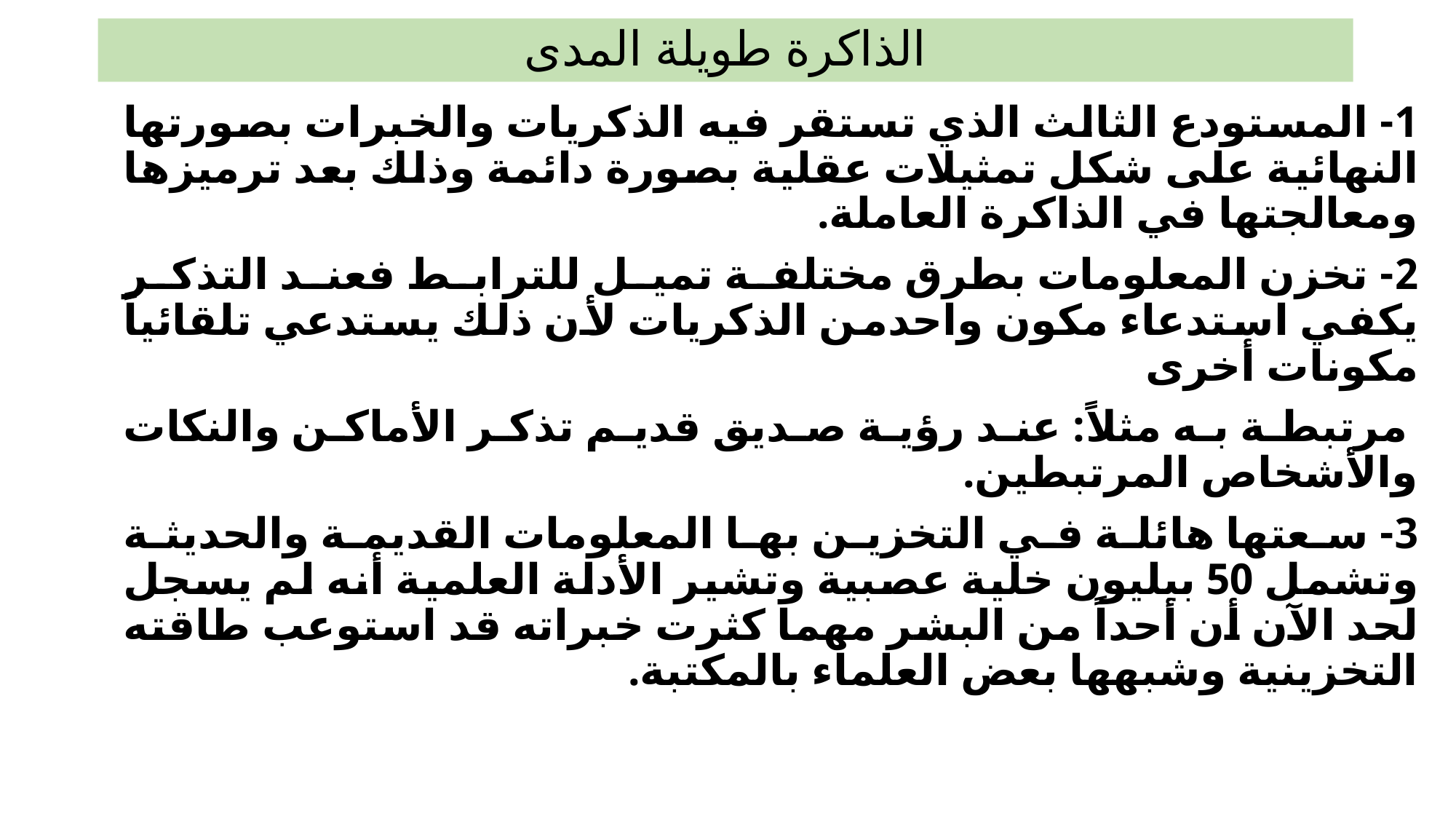

# الذاكرة طويلة المدى
1- المستودع الثالث الذي تستقر فيه الذكريات والخبرات بصورتها النهائية على شكل تمثيلات عقلية بصورة دائمة وذلك بعد ترميزها ومعالجتها في الذاكرة العاملة.
2- تخزن المعلومات بطرق مختلفة تميل للترابط فعند التذكر يكفي استدعاء مكون واحدمن الذكريات لأن ذلك يستدعي تلقائياً مكونات أخرى
 مرتبطة به مثلاً: عند رؤية صديق قديم تذكر الأماكن والنكات والأشخاص المرتبطين.
3- سعتها هائلة في التخزين بها المعلومات القديمة والحديثة وتشمل 50 بيليون خلية عصبية وتشير الأدلة العلمية أنه لم يسجل لحد الآن أن أحداً من البشر مهما كثرت خبراته قد استوعب طاقته التخزينية وشبهها بعض العلماء بالمكتبة.